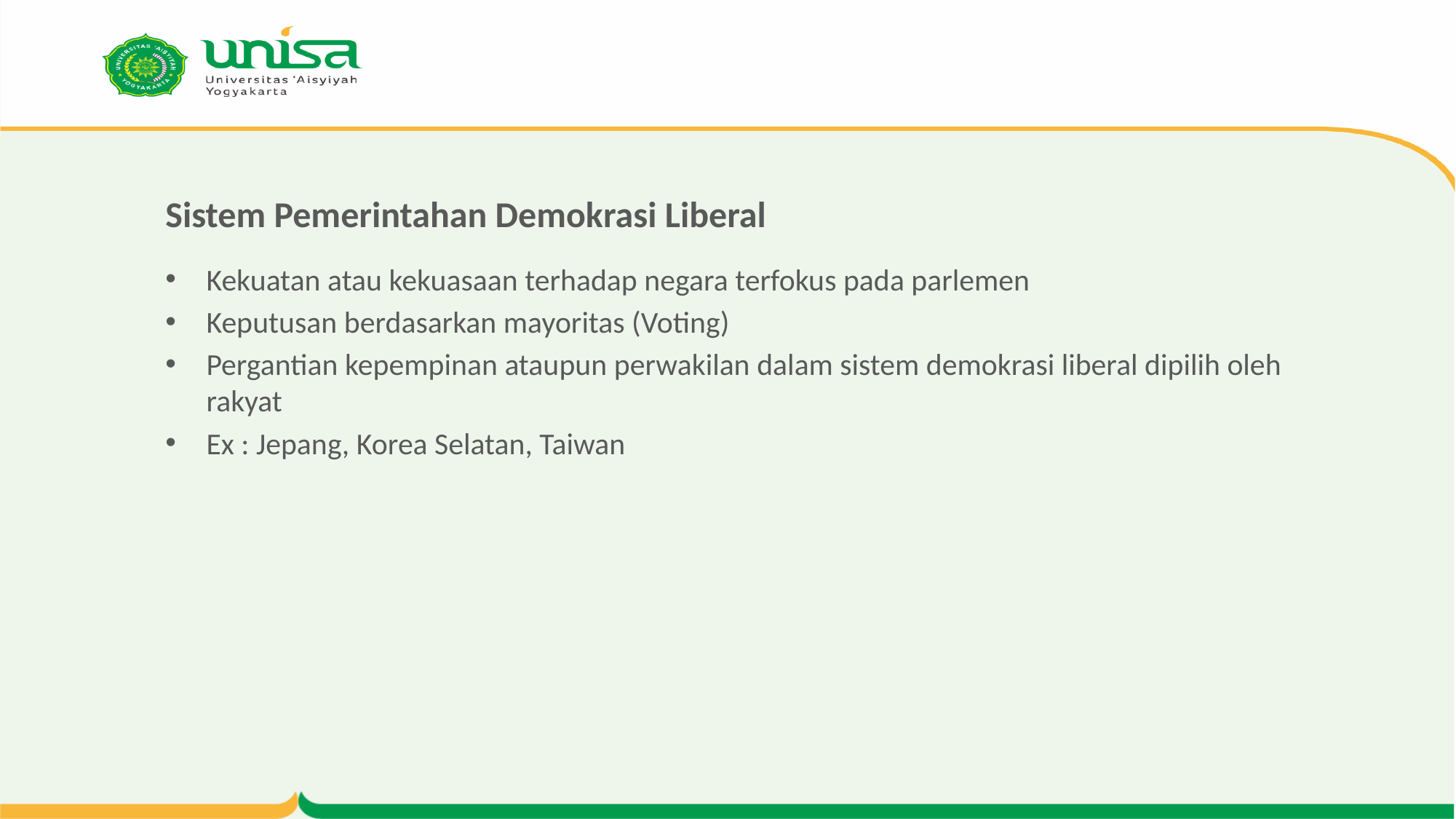

# Sistem Pemerintahan Demokrasi Liberal
Kekuatan atau kekuasaan terhadap negara terfokus pada parlemen
Keputusan berdasarkan mayoritas (Voting)
Pergantian kepempinan ataupun perwakilan dalam sistem demokrasi liberal dipilih oleh rakyat
Ex : Jepang, Korea Selatan, Taiwan